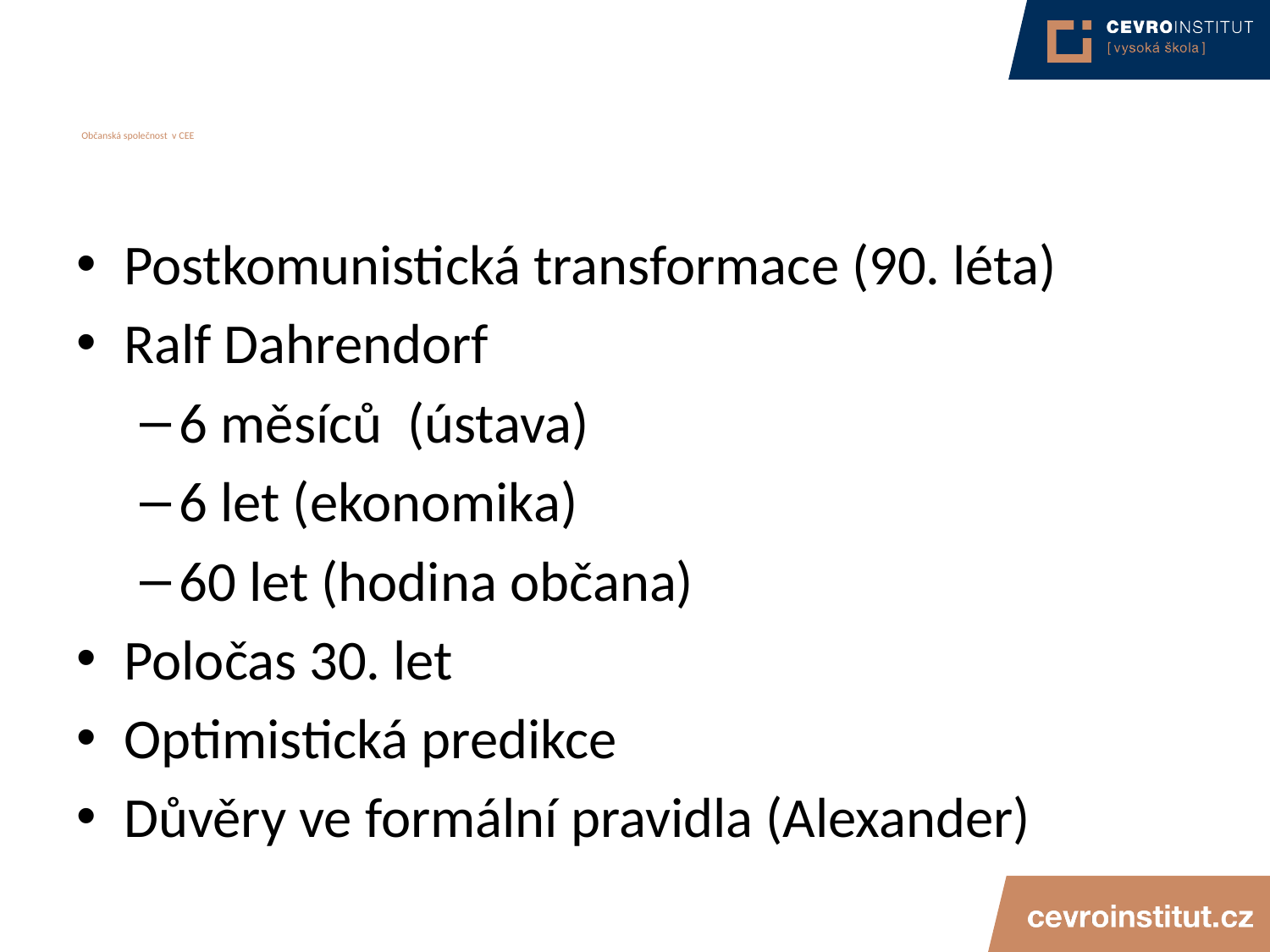

# Občanská společnost  v CEE
Postkomunistická transformace (90. léta)
Ralf Dahrendorf
6 měsíců  (ústava)
6 let (ekonomika)
60 let (hodina občana)
Poločas 30. let
Optimistická predikce
Důvěry ve formální pravidla (Alexander)